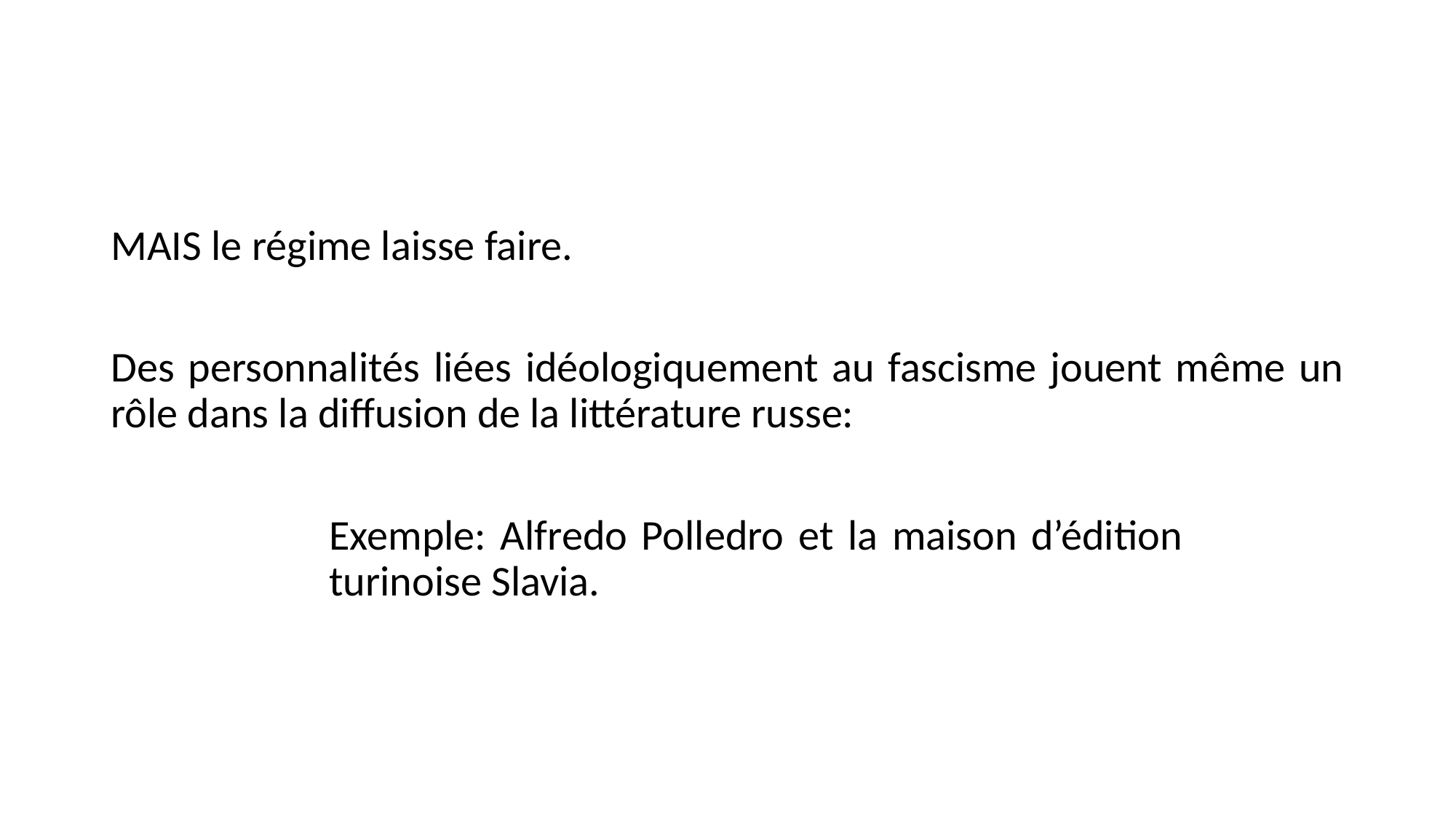

#
MAIS le régime laisse faire.

Des personnalités liées idéologiquement au fascisme jouent même un rôle dans la diffusion de la littérature russe:

		Exemple: Alfredo Polledro et la maison d’édition 				turinoise Slavia.